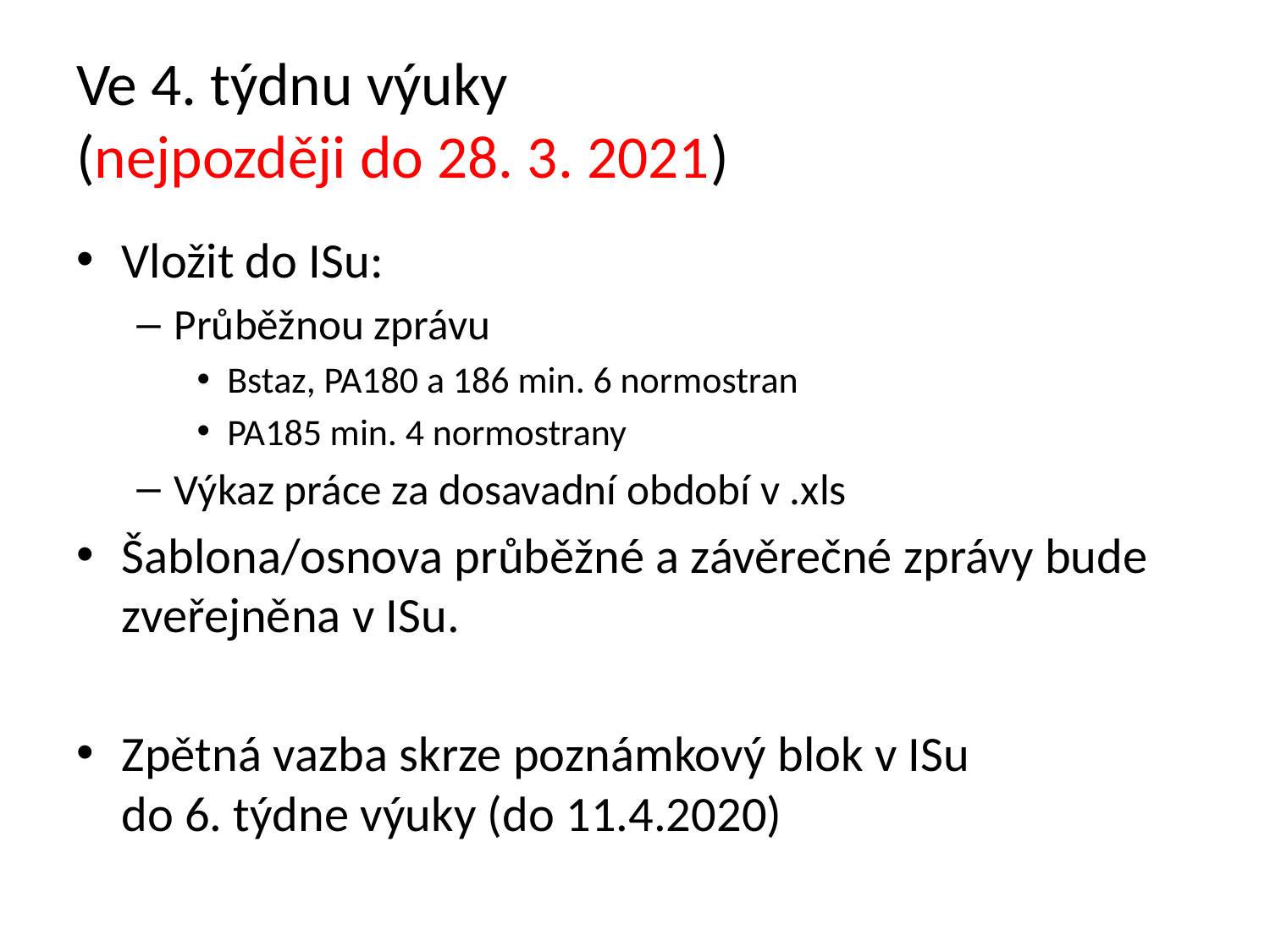

# Ve 4. týdnu výuky (nejpozději do 28. 3. 2021)
Vložit do ISu:
Průběžnou zprávu
Bstaz, PA180 a 186 min. 6 normostran
PA185 min. 4 normostrany
Výkaz práce za dosavadní období v .xls
Šablona/osnova průběžné a závěrečné zprávy bude zveřejněna v ISu.

Zpětná vazba skrze poznámkový blok v ISu
do 6. týdne výuky (do 11.4.2020)